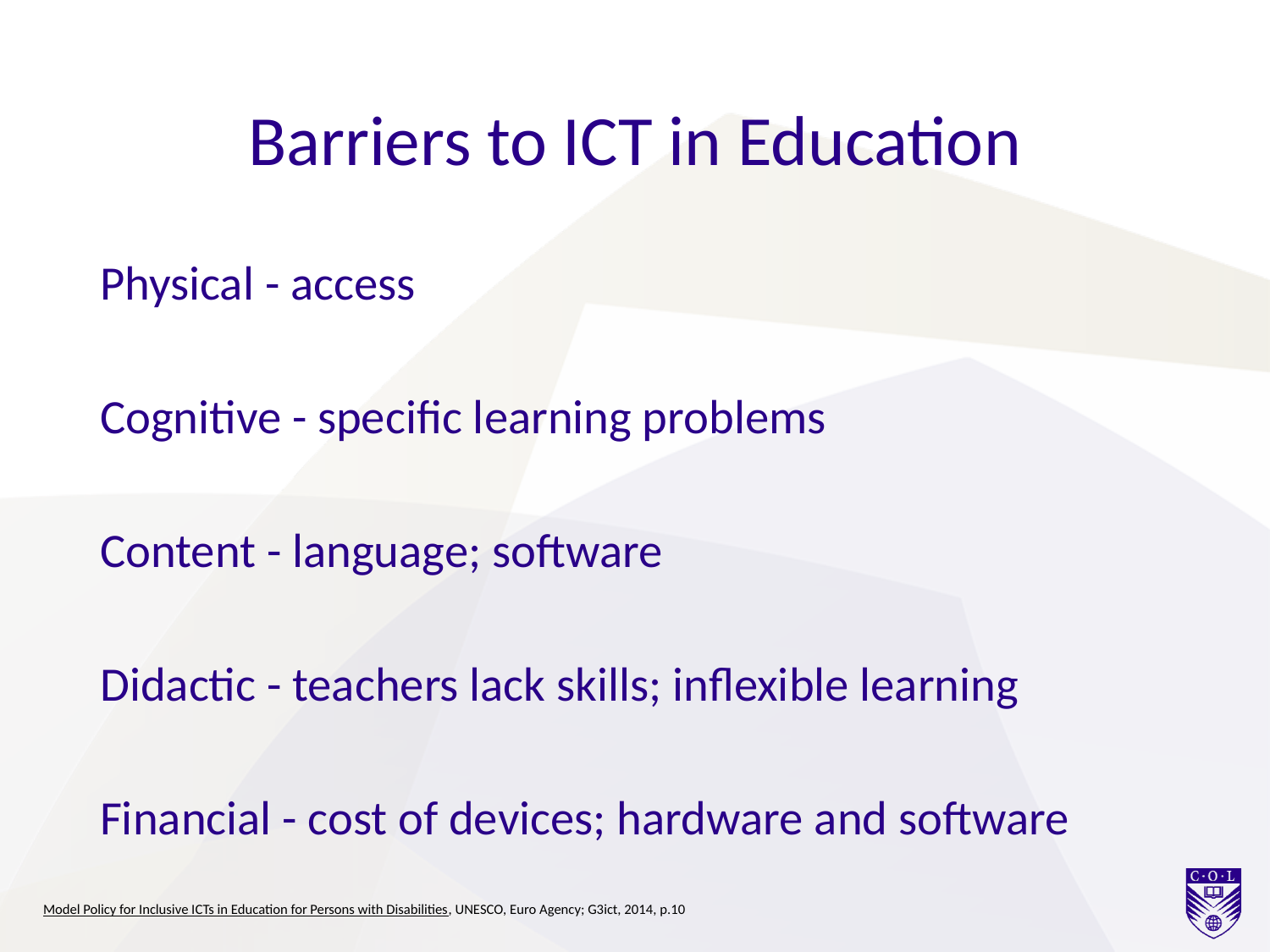

# Barriers to ICT in Education
Physical - access

Cognitive - specific learning problems

Content - language; software

Didactic - teachers lack skills; inflexible learning

Financial - cost of devices; hardware and software
Model Policy for Inclusive ICTs in Education for Persons with Disabilities, UNESCO, Euro Agency; G3ict, 2014, p.10